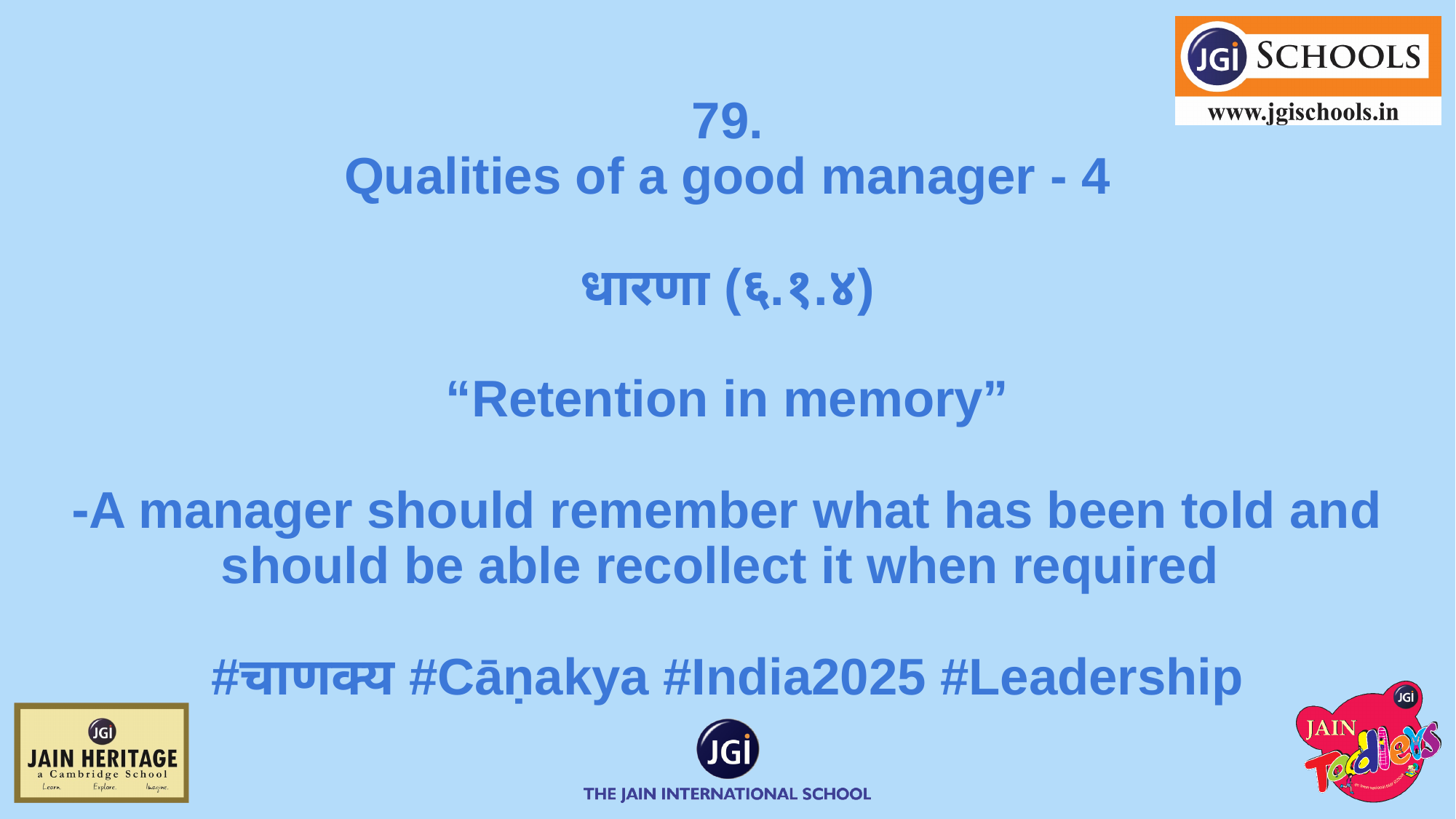

# 79.
Qualities of a good manager - 4

धारणा (६.१.४)

“Retention in memory”

⁃A manager should remember what has been told and should be able recollect it when required

#चाणक्य #Cāṇakya #India2025 #Leadership